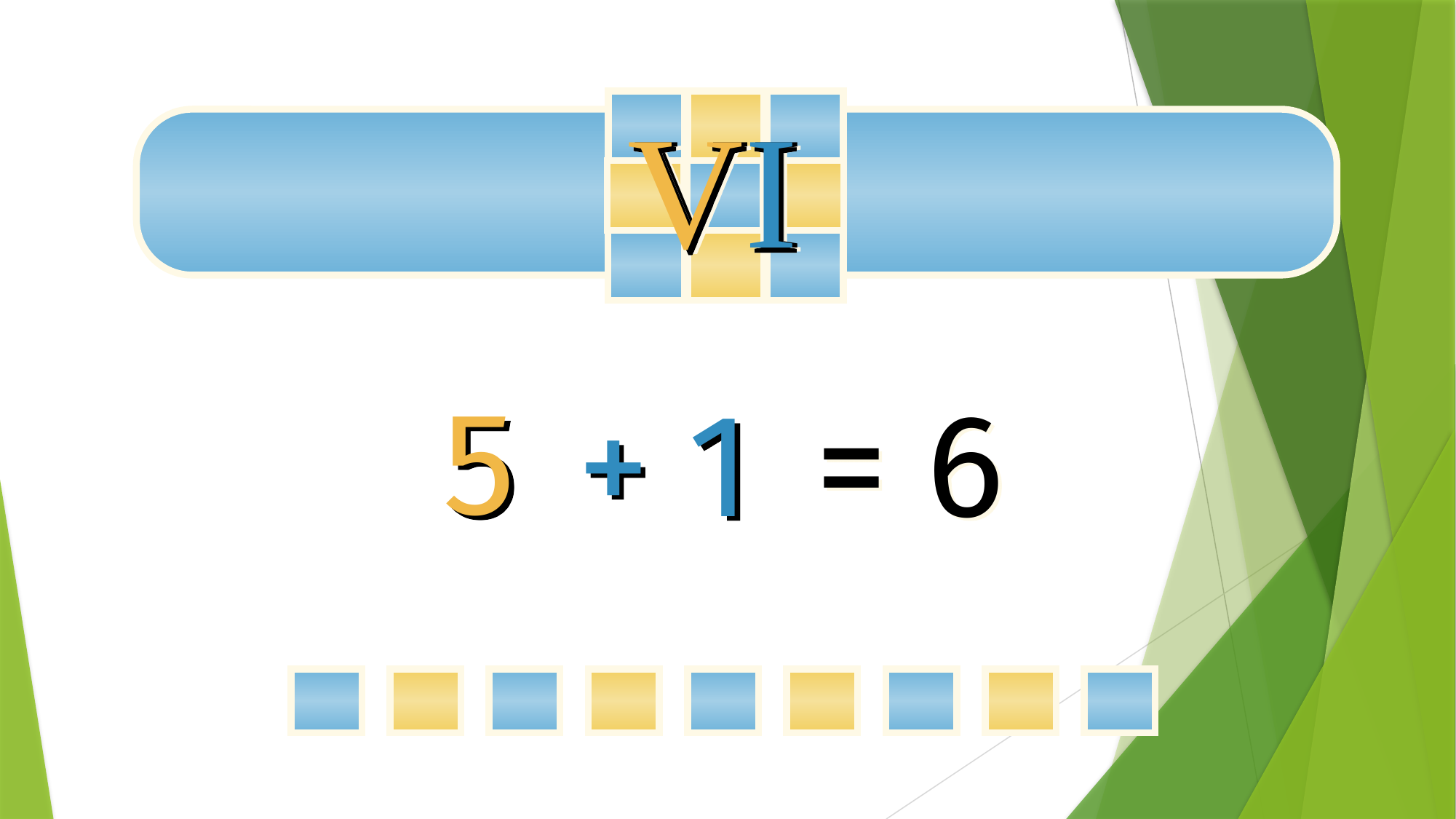

V
VI
I

5
+ 1
= 6